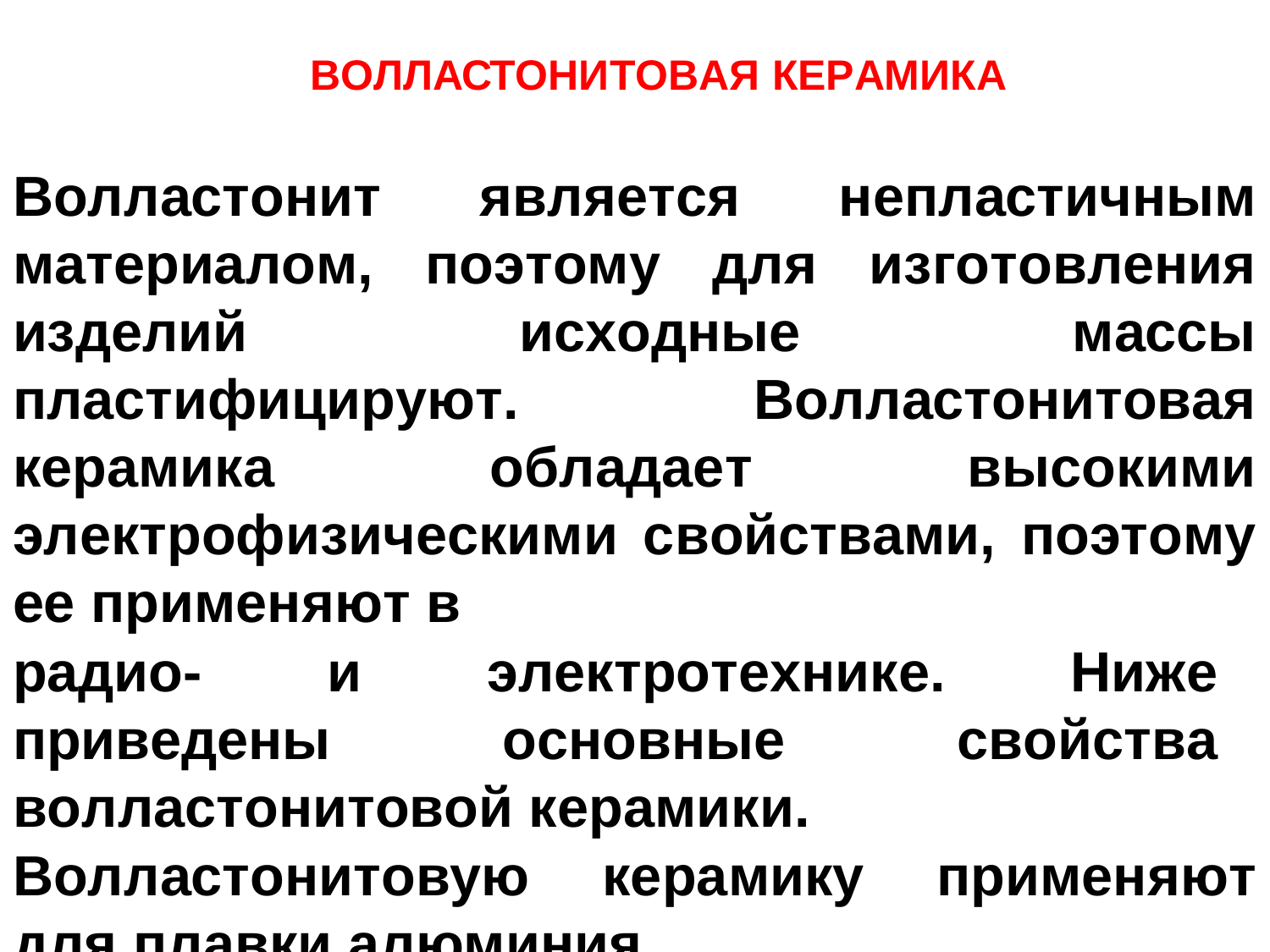

# ВОЛЛАСТОНИТОВАЯ КЕРАМИКА
Волластонит является непластичным материалом, поэтому для изготовления изделий исходные массы пластифицируют. Волластонитовая керамика обладает высокими электрофизическими свойствами, поэтому ее применяют в
радио- и электротехнике. Ниже приведены основные свойства волластонитовой керамики.
Волластонитовую керамику применяют для плавки алюминия.